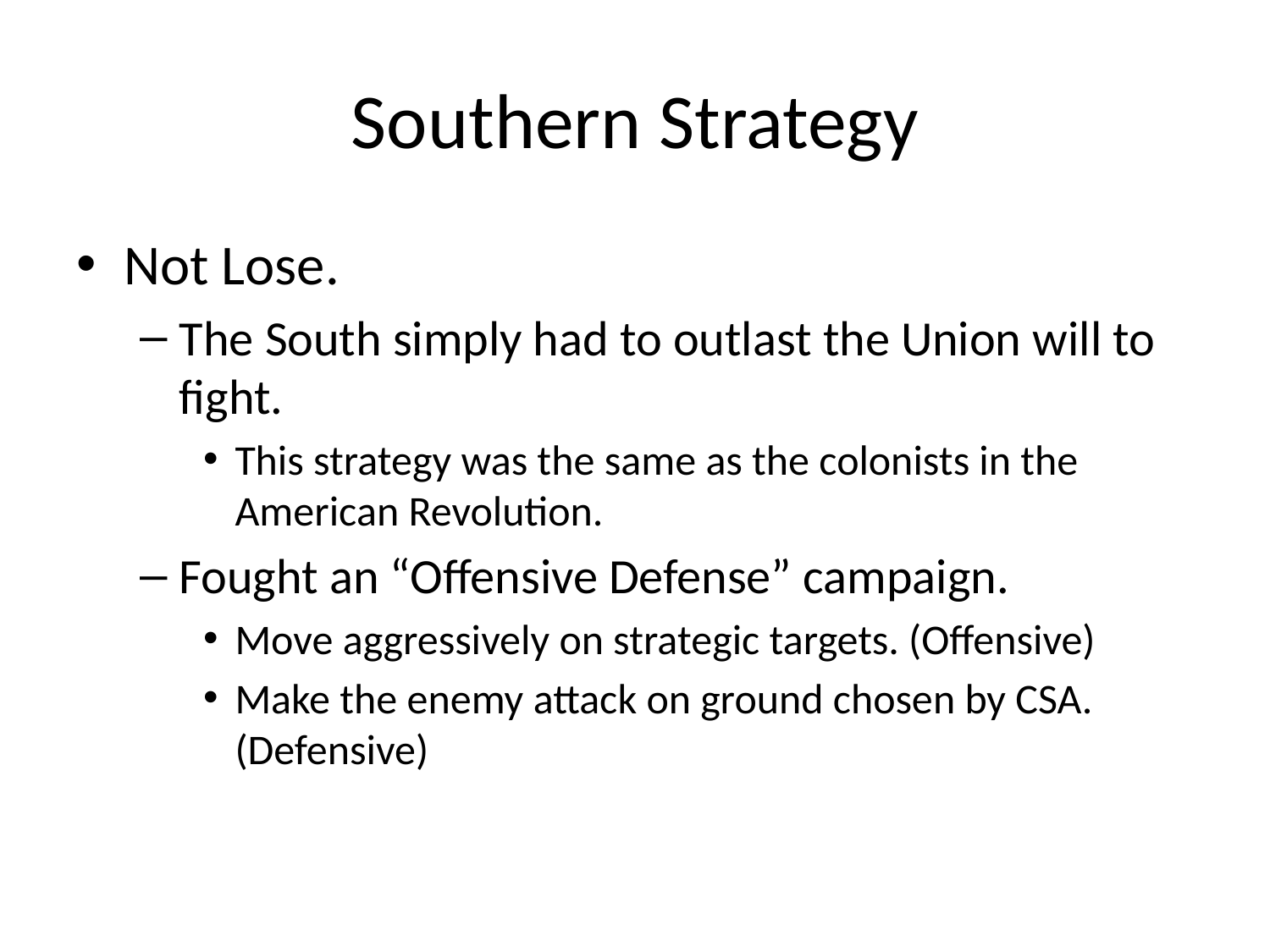

# Southern Strategy
Not Lose.
The South simply had to outlast the Union will to fight.
This strategy was the same as the colonists in the American Revolution.
Fought an “Offensive Defense” campaign.
Move aggressively on strategic targets. (Offensive)
Make the enemy attack on ground chosen by CSA. (Defensive)